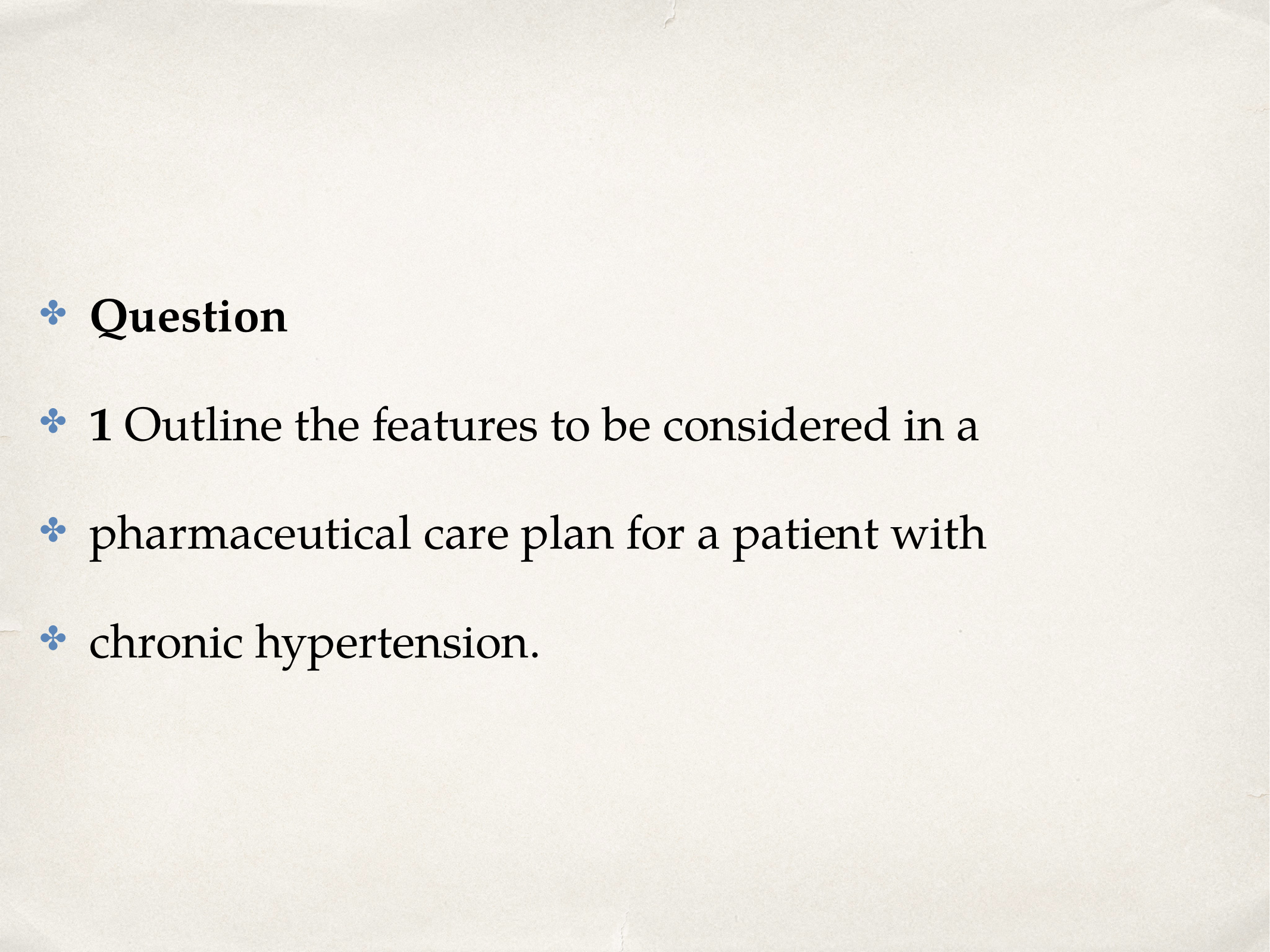

Question
1 Outline the features to be considered in a
pharmaceutical care plan for a patient with
chronic hypertension.